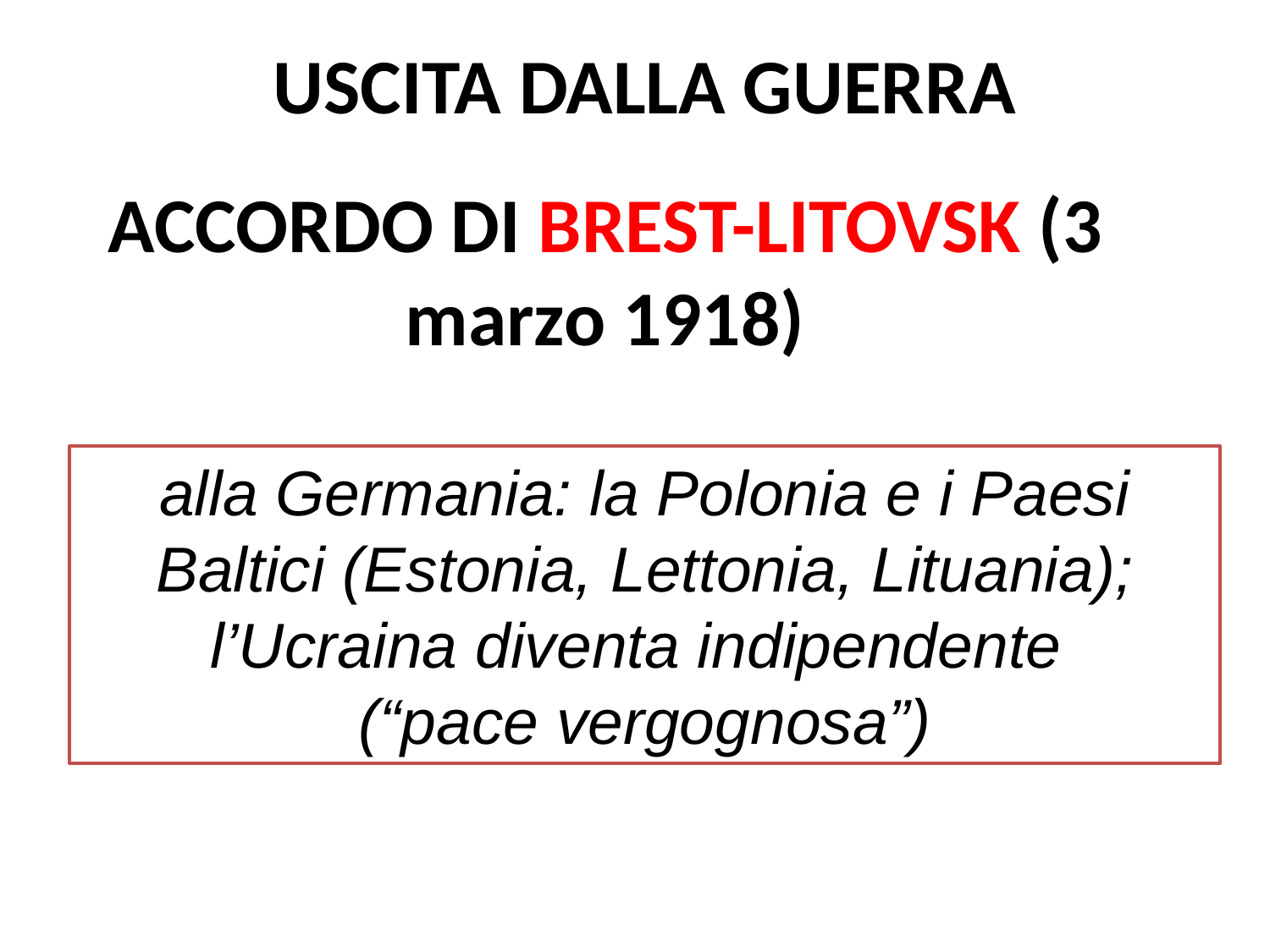

USCITA DALLA GUERRA
ACCORDO DI BREST-LITOVSK (3 marzo 1918)
alla Germania: la Polonia e i Paesi Baltici (Estonia, Lettonia, Lituania); l’Ucraina diventa indipendente
(“pace vergognosa”)